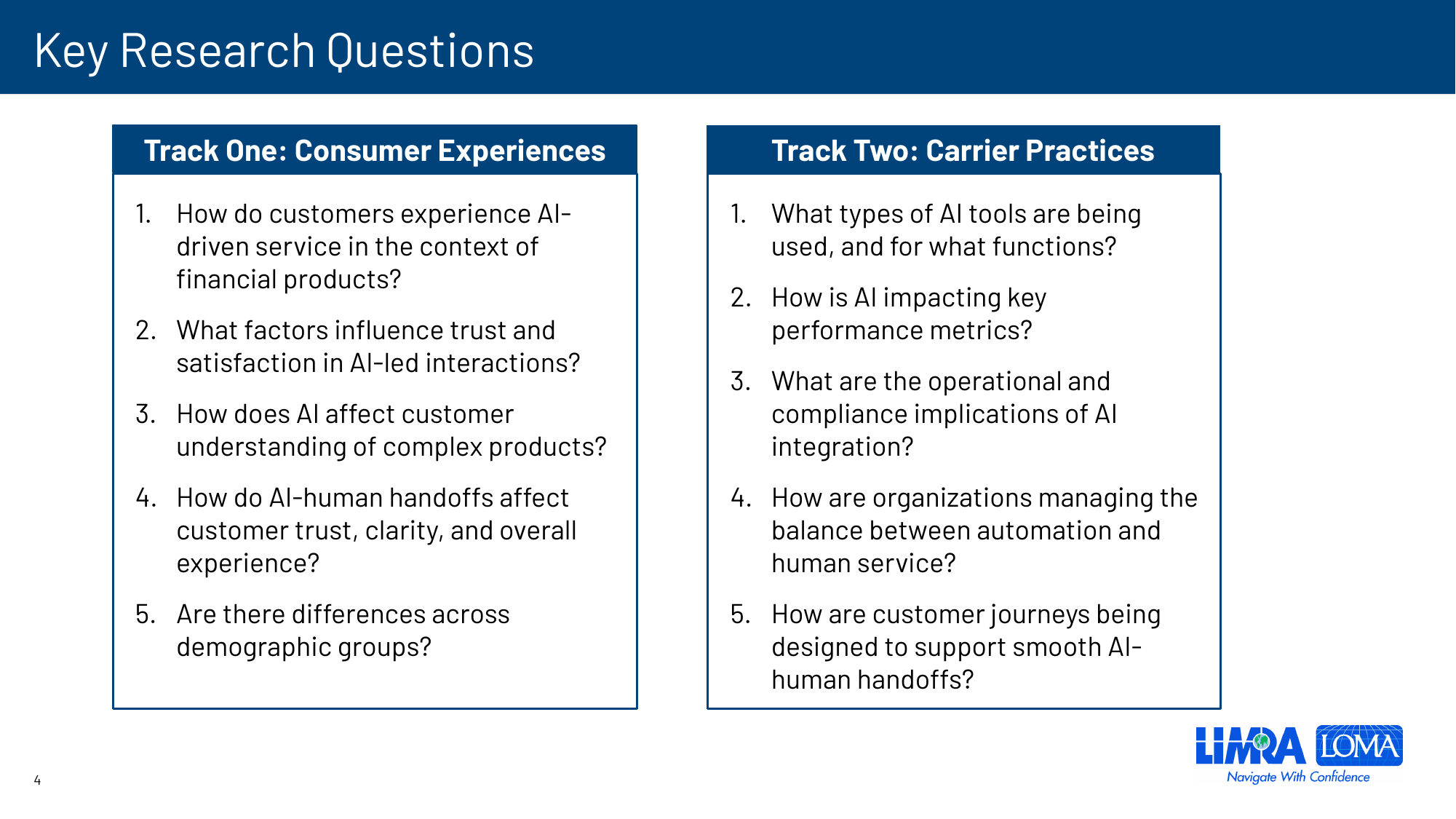

# Key Research Questions
Track One: Consumer Experiences
Track Two: Carrier Practices
How do customers experience AI-driven service in the context of financial products?
What factors influence trust and satisfaction in AI-led interactions?
How does AI affect customer understanding of complex products?
How do AI-human handoffs affect customer trust, clarity, and overall experience?
Are there differences across demographic groups?
What types of AI tools are being used, and for what functions?
How is AI impacting key performance metrics?
What are the operational and compliance implications of AI integration?
How are organizations managing the balance between automation and human service?
How are customer journeys being designed to support smooth AI-human handoffs?
4